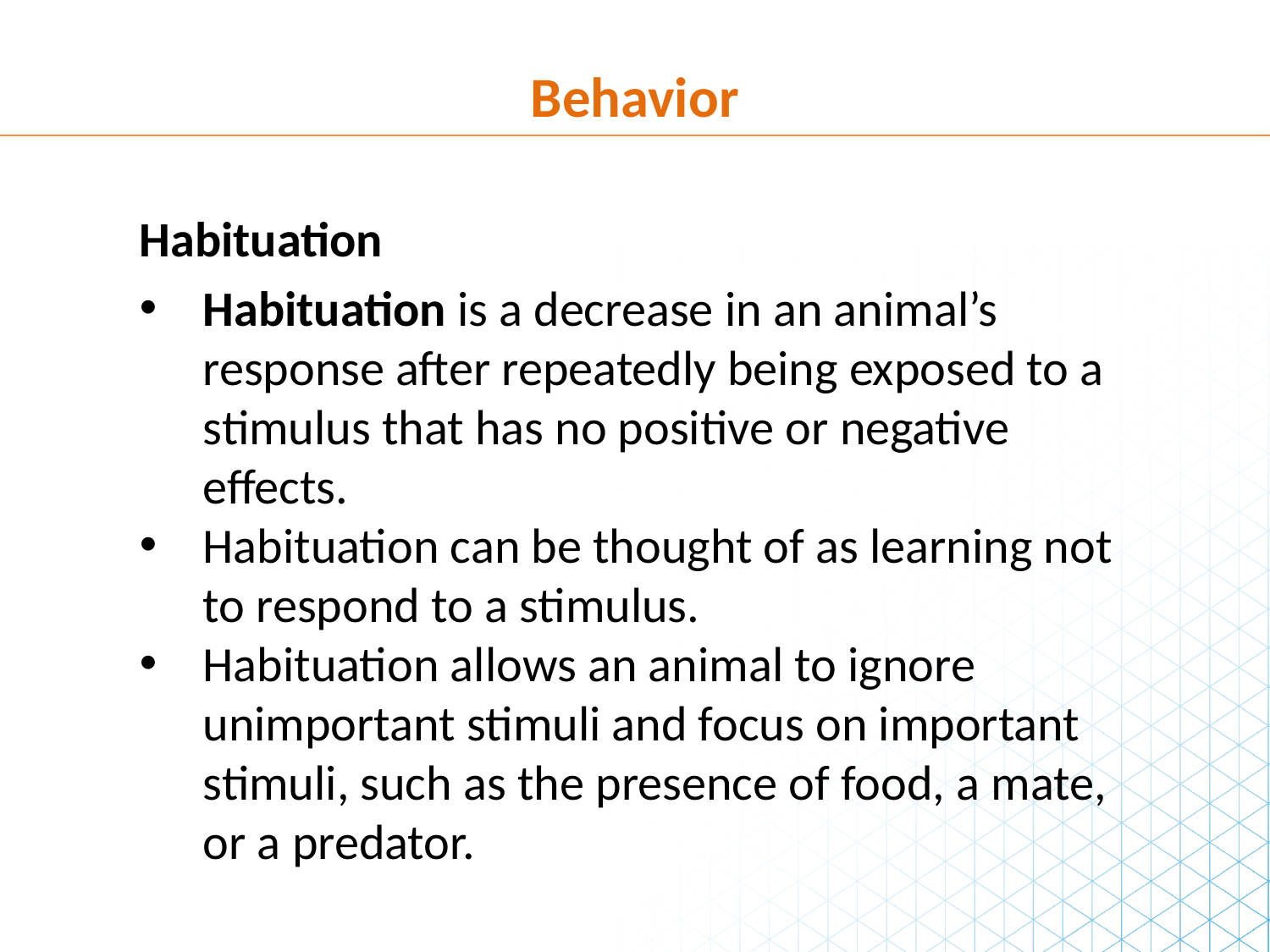

Behavior
Habituation
Habituation is a decrease in an animal’s response after repeatedly being exposed to a stimulus that has no positive or negative effects.
Habituation can be thought of as learning not to respond to a stimulus.
Habituation allows an animal to ignore unimportant stimuli and focus on important stimuli, such as the presence of food, a mate, or a predator.